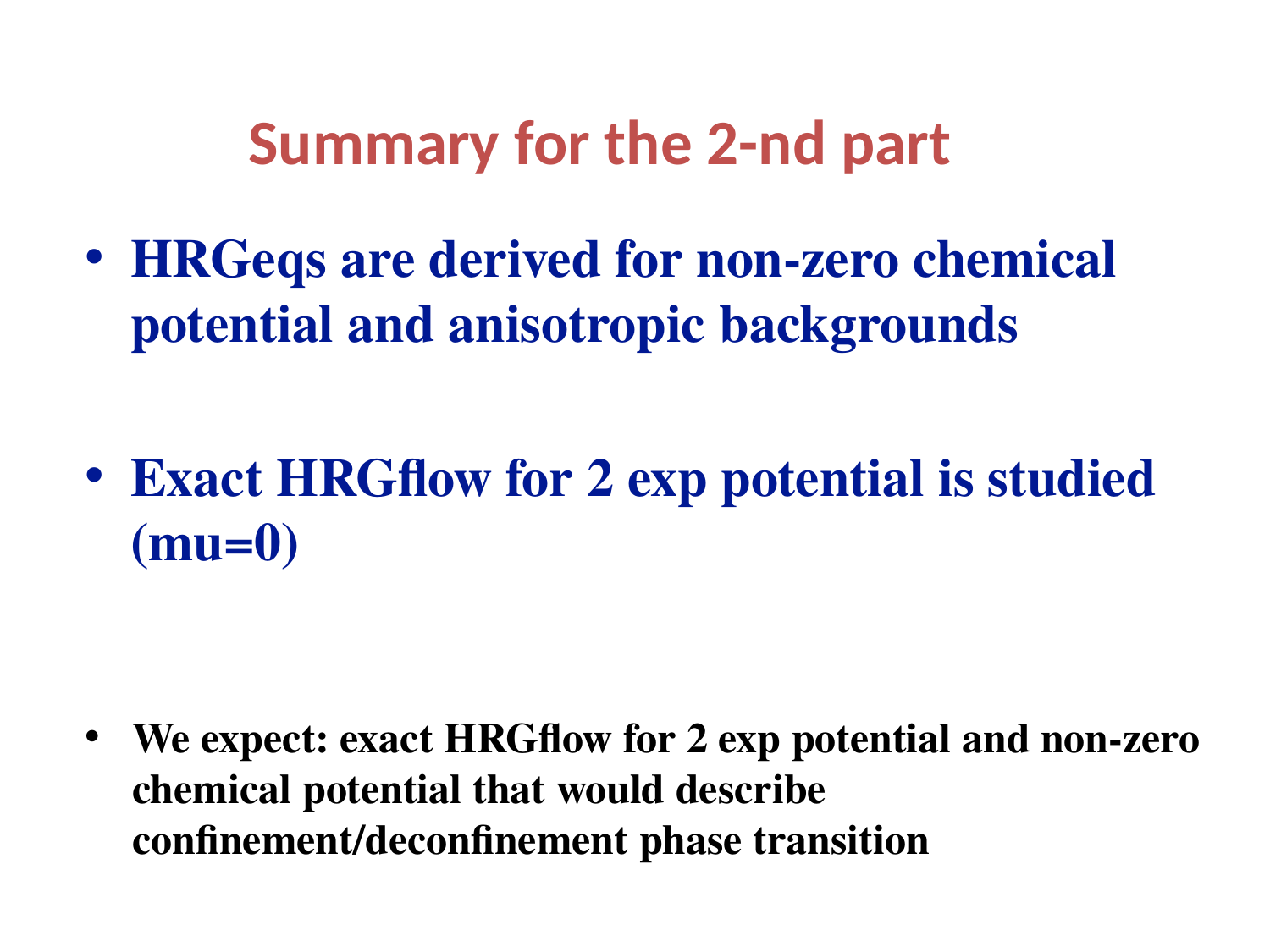

Summary for the 2-nd part
HRGeqs are derived for non-zero chemical potential and anisotropic backgrounds

Exact HRGflow for 2 exp potential is studied (mu=0)

We expect: exact HRGflow for 2 exp potential and non-zero chemical potential that would describe confinement/deconfinement phase transition